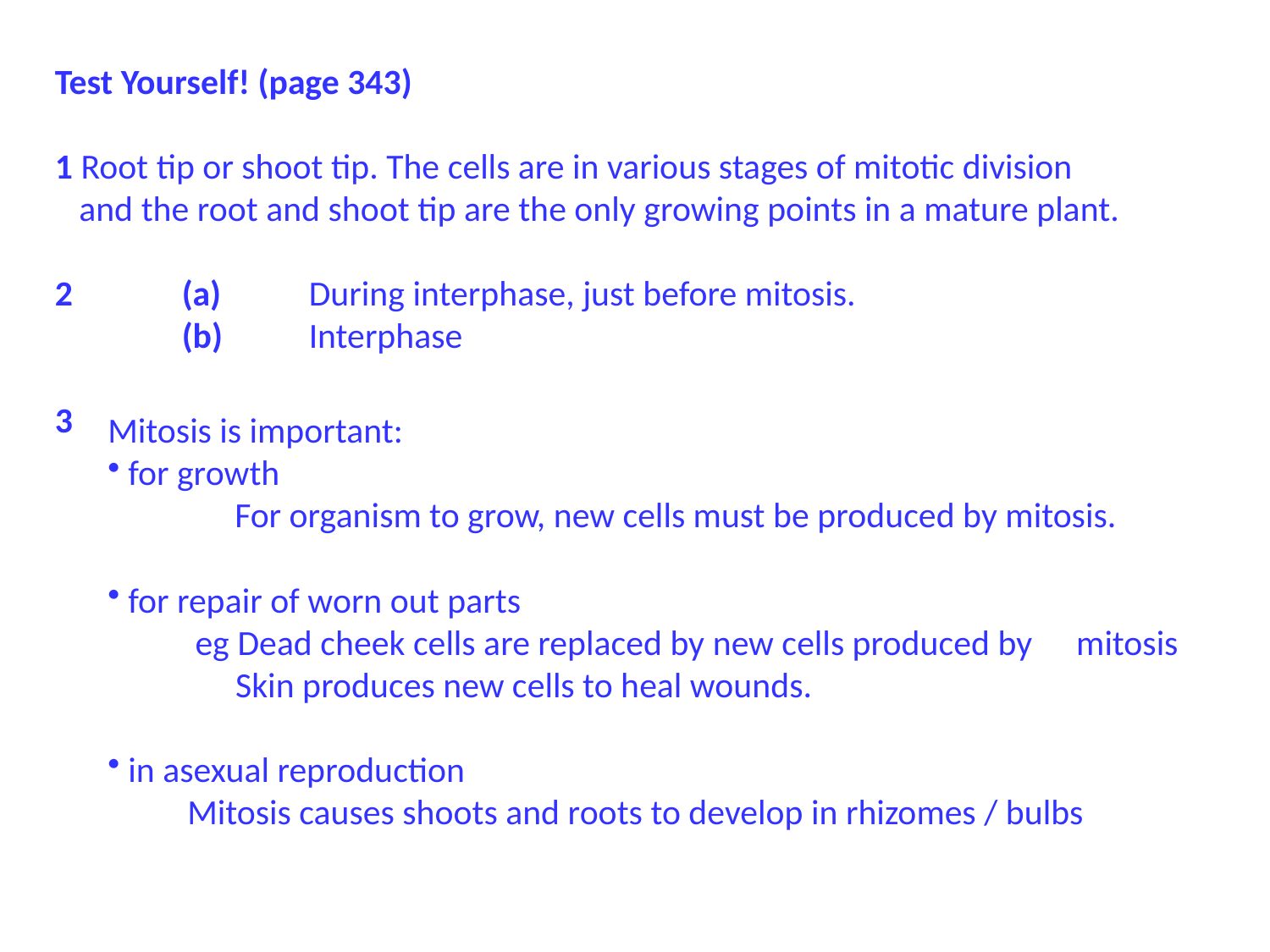

Test Yourself! (page 343)

1 Root tip or shoot tip. The cells are in various stages of mitotic division
   and the root and shoot tip are the only growing points in a mature plant.

2	(a)	During interphase, just before mitosis.
  	(b)	Interphase

3
Mitosis is important:
 for growth
	For organism to grow, new cells must be produced by mitosis.

 for repair of worn out parts
   eg Dead cheek cells are replaced by new cells produced by 	  mitosis
        Skin produces new cells to heal wounds.

 in asexual reproduction
  Mitosis causes shoots and roots to develop in rhizomes / bulbs